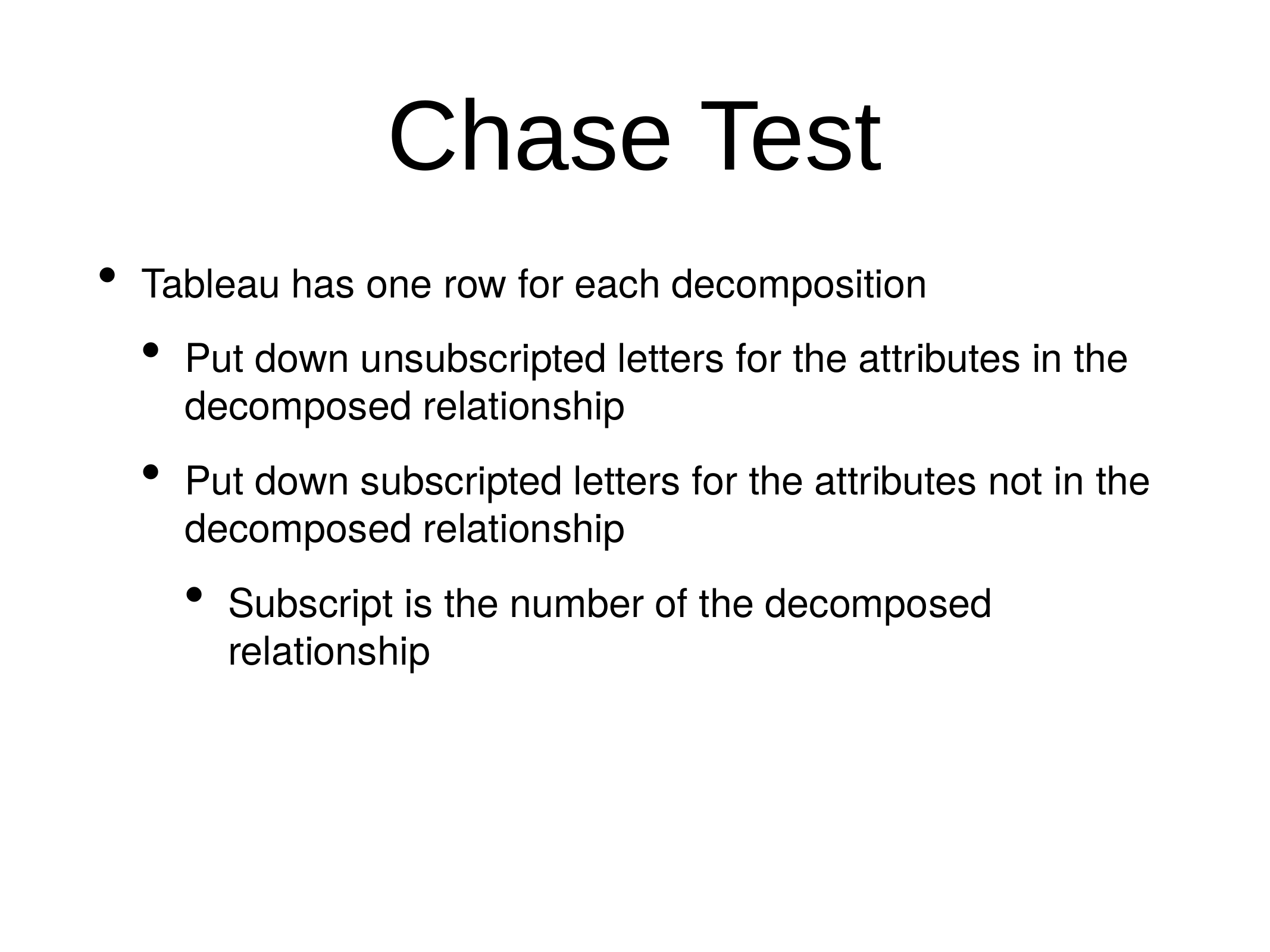

# Chase Test
Tableau has one row for each decomposition
Put down unsubscripted letters for the attributes in the decomposed relationship
Put down subscripted letters for the attributes not in the decomposed relationship
Subscript is the number of the decomposed relationship